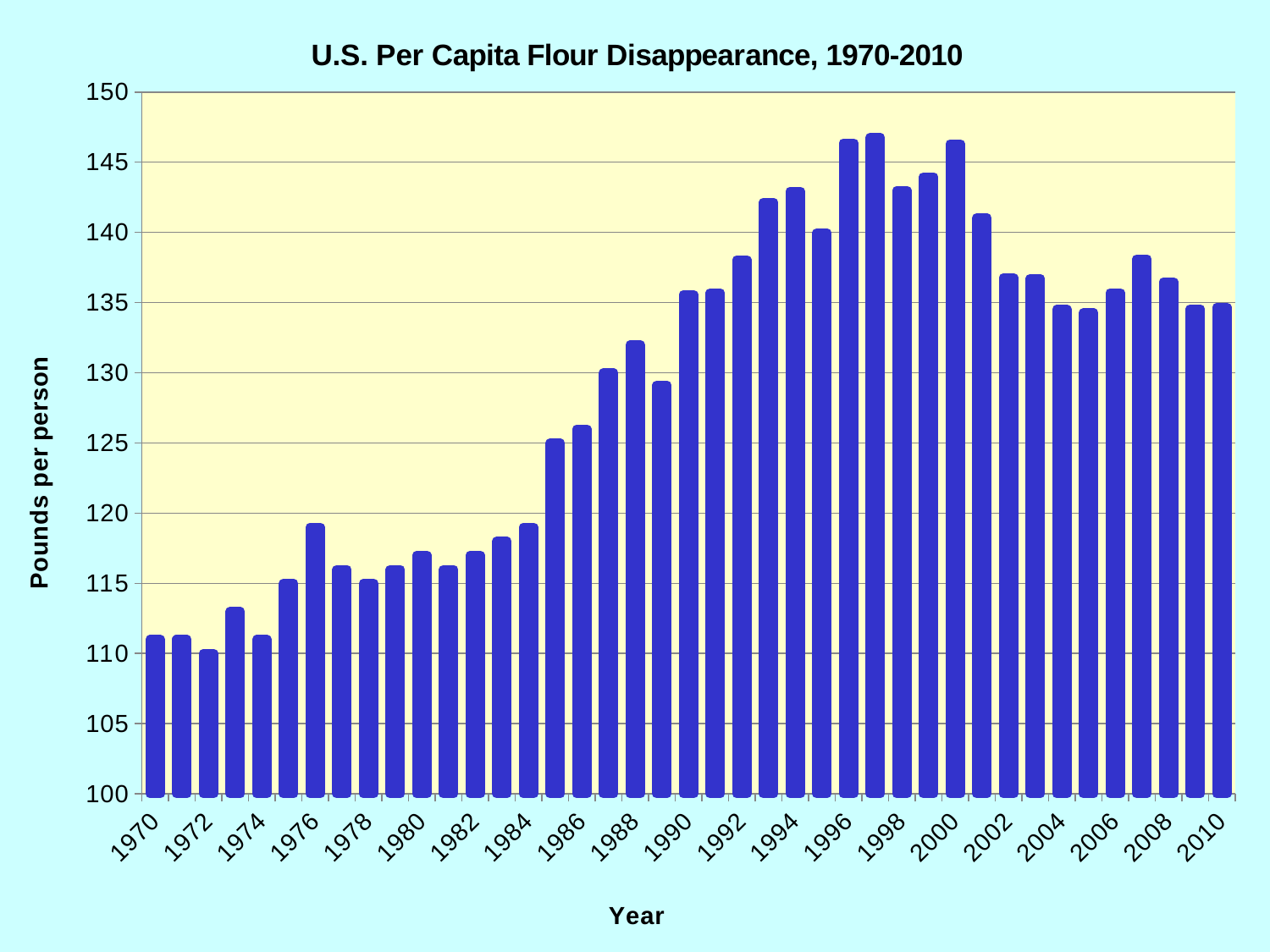

### Chart: U.S. Per Capita Flour Disappearance, 1970-2010

| Category |  |
|---|---|
| 1970 | 111.0 |
| 1971 | 111.0 |
| 1972 | 110.0 |
| 1973 | 113.0 |
| 1974 | 111.0 |
| 1975 | 115.0 |
| 1976 | 119.0 |
| 1977 | 116.0 |
| 1978 | 115.0 |
| 1979 | 116.0 |
| 1980 | 117.0 |
| 1981 | 116.0 |
| 1982 | 117.0 |
| 1983 | 118.0 |
| 1984 | 119.0 |
| 1985 | 125.0 |
| 1986 | 126.0 |
| 1987 | 130.0 |
| 1988 | 132.0 |
| 1989 | 129.12185143856252 |
| 1990 | 135.56713487789492 |
| 1991 | 135.68999376298217 |
| 1992 | 138.0493294851866 |
| 1993 | 142.1463797516054 |
| 1994 | 142.94416951495558 |
| 1995 | 139.96669739172862 |
| 1996 | 146.38392763009477 |
| 1997 | 146.76956320357758 |
| 1998 | 142.9972616620075 |
| 1999 | 143.96413003586574 |
| 2000 | 146.3215954222642 |
| 2001 | 141.0444761500418 |
| 2002 | 136.77078282962609 |
| 2003 | 136.71852436617715 |
| 2004 | 134.52609356608403 |
| 2005 | 134.27033564274979 |
| 2006 | 135.7129482785153 |
| 2007 | 138.11929317638257 |
| 2008 | 136.46922791981387 |
| 2009 | 134.5513206415876 |
| 2010 | 134.67030725684592 |